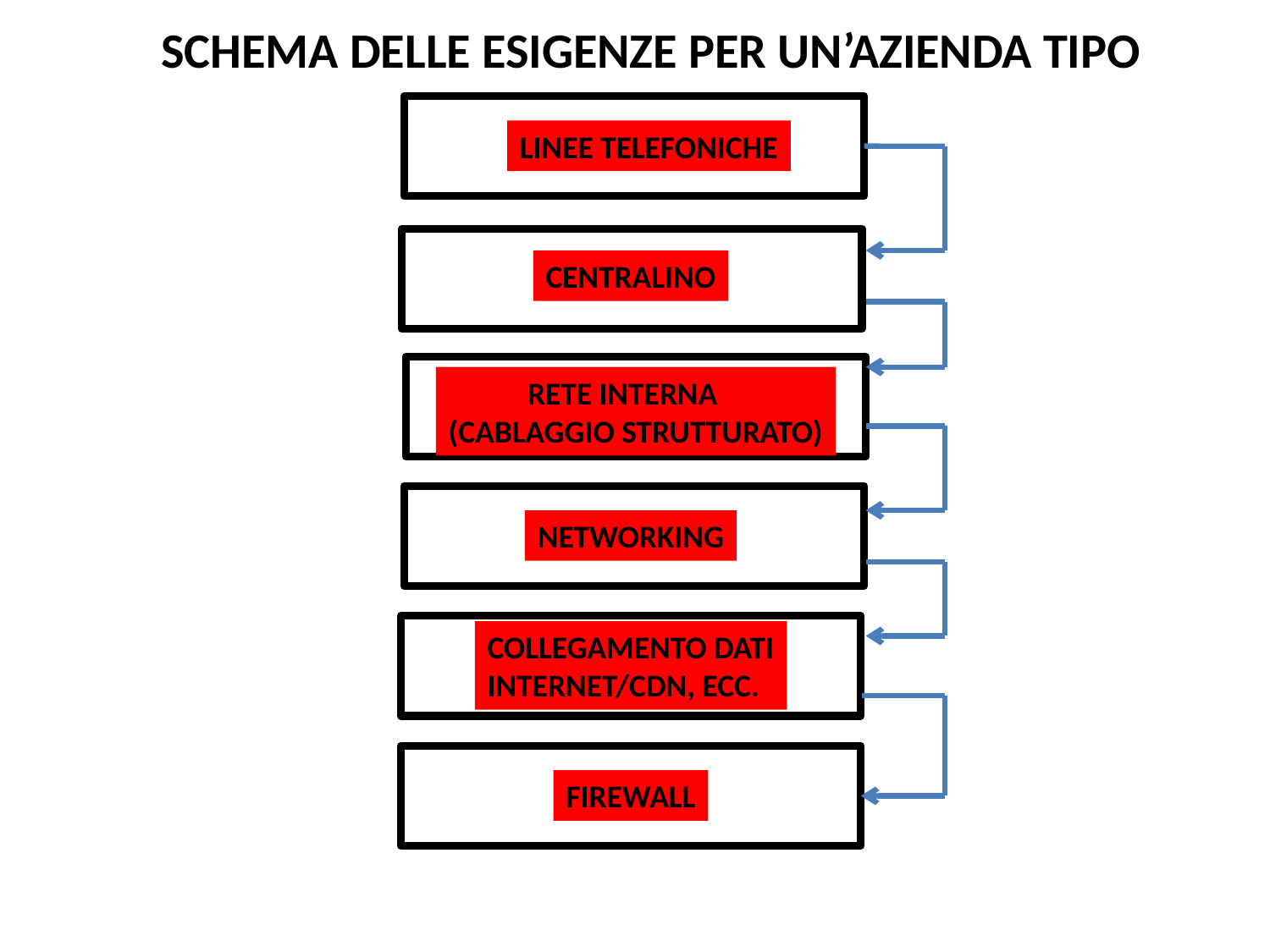

SCHEMA DELLE ESIGENZE PER UN’AZIENDA TIPO
LINEE
LINEE TELEFONICHE

CENTRALINO

           RETE INTERNA
(CABLAGGIO STRUTTURATO)

NETWORKING

COLLEGAMENTO DATI
INTERNET/CDN, ECC.

FIREWALL